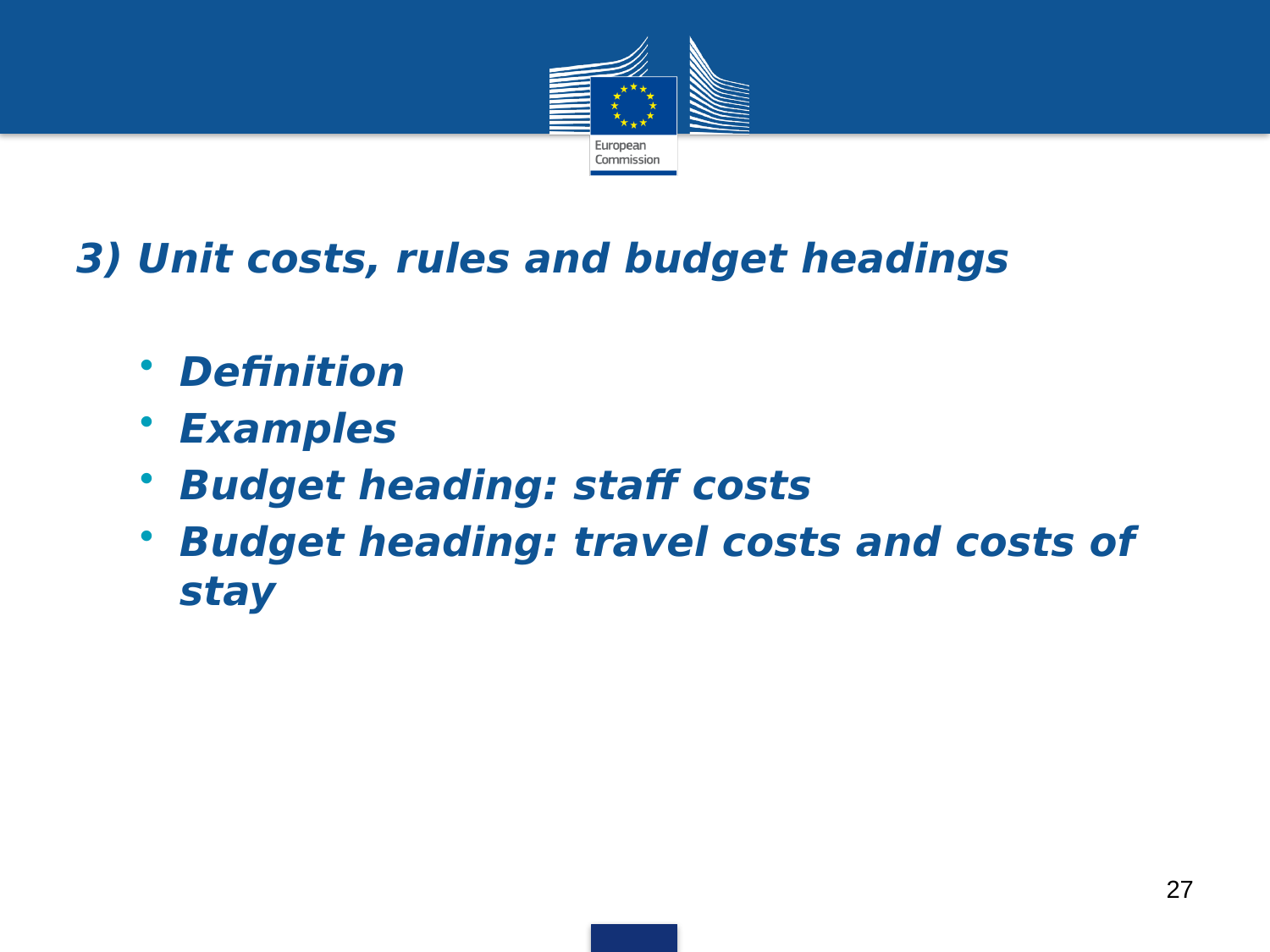

3) Unit costs, rules and budget headings

Definition
Examples
Budget heading: staff costs
Budget heading: travel costs and costs of stay

27